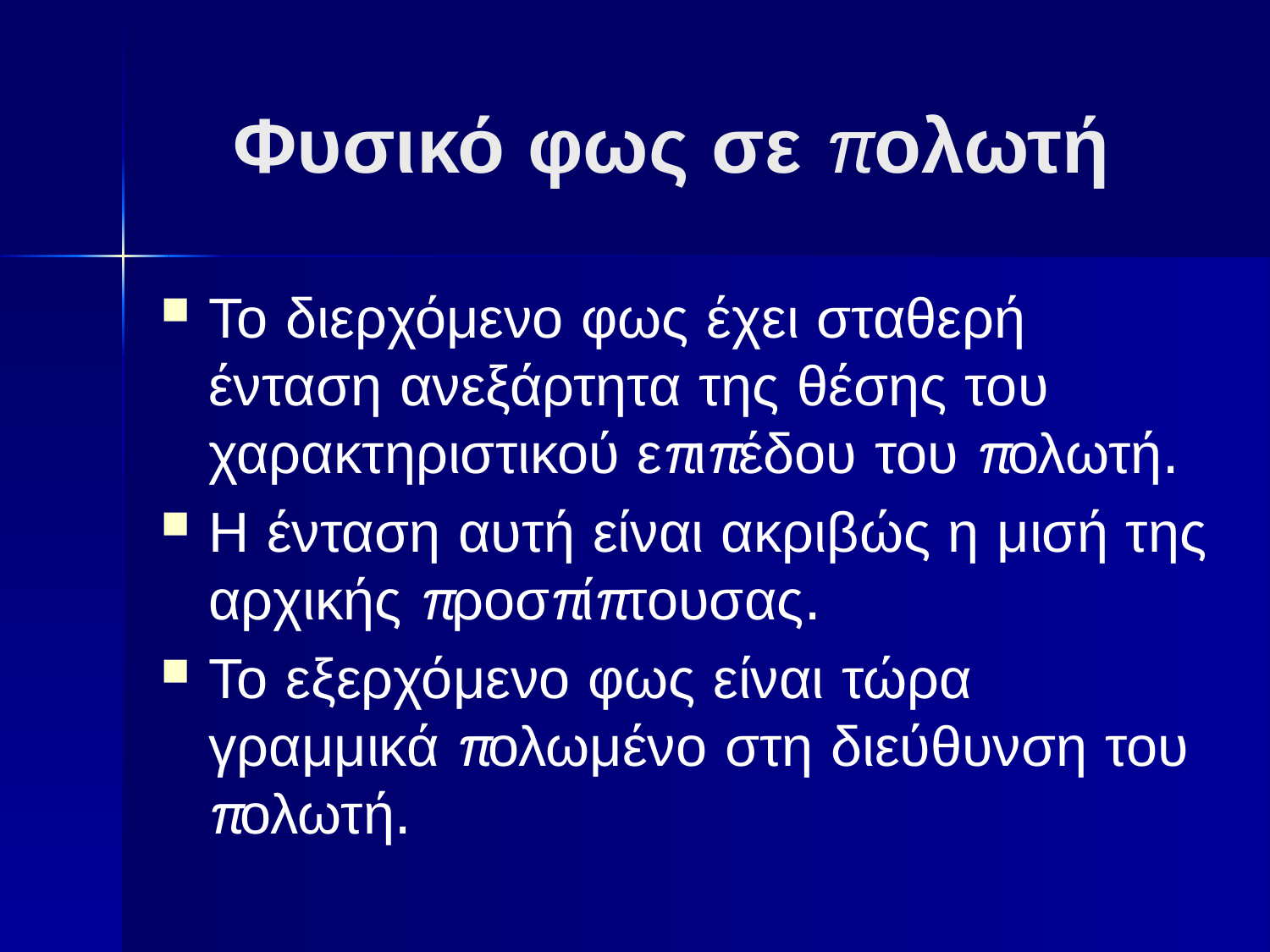

# Φυσικό φως σε πολωτή
Το διερχόμενο φως έχει σταθερή ένταση ανεξάρτητα της θέσης του χαρακτηριστικού επιπέδου του πολωτή.
Η ένταση αυτή είναι ακριβώς η μισή της αρχικής προσπίπτουσας.
Το εξερχόμενο φως είναι τώρα γραμμικά πολωμένο στη διεύθυνση του πολωτή.